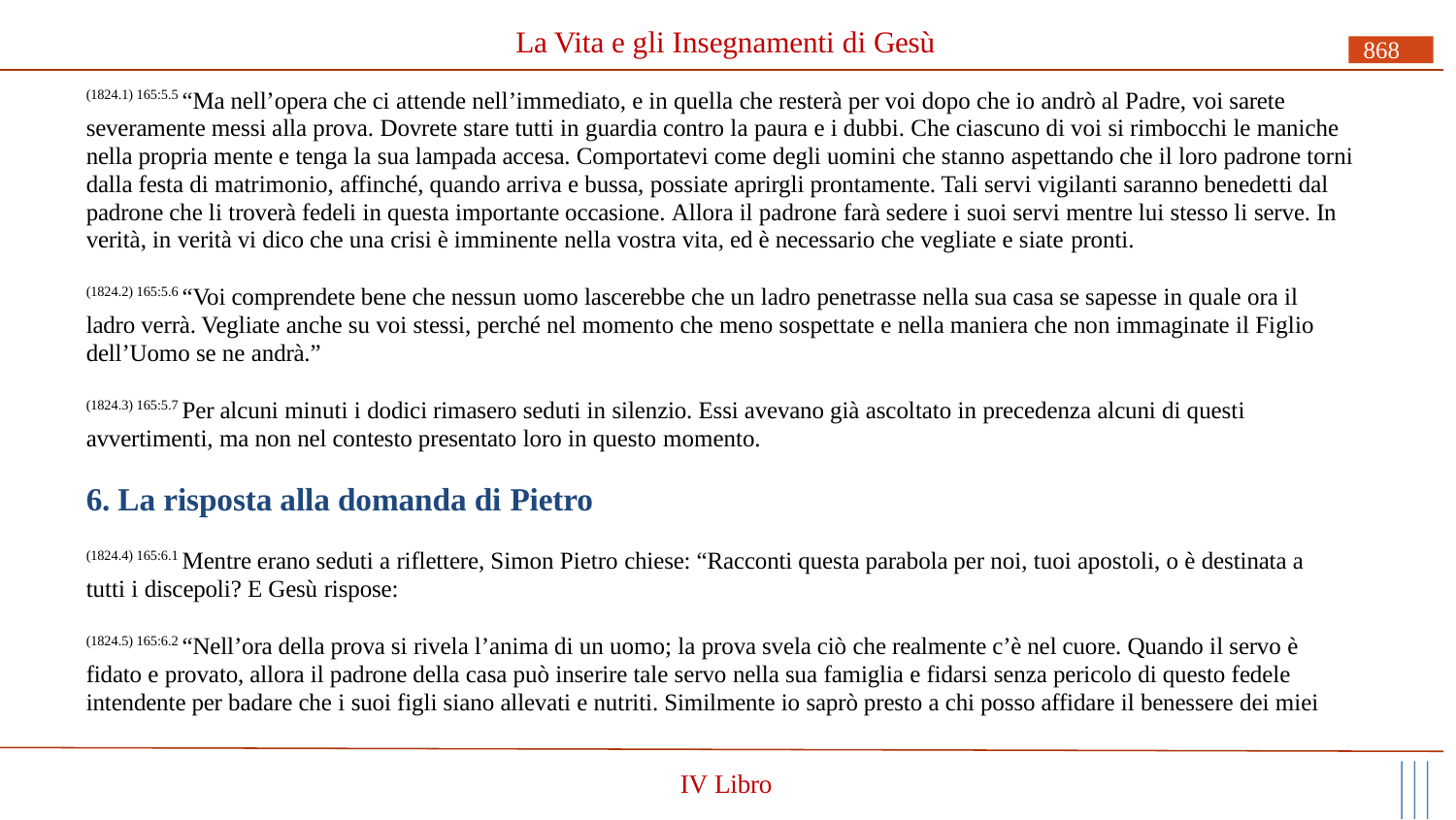

# La Vita e gli Insegnamenti di Gesù
868

(1824.1) 165:5.5 “Ma nell’opera che ci attende nell’immediato, e in quella che resterà per voi dopo che io andrò al Padre, voi sarete  severamente messi alla prova. Dovrete stare tutti in guardia contro la paura e i dubbi. Che ciascuno di voi si rimbocchi le maniche  nella propria mente e tenga la sua lampada accesa. Comportatevi come degli uomini che stanno aspettando che il loro padrone torni  dalla festa di matrimonio, affinché, quando arriva e bussa, possiate aprirgli prontamente. Tali servi vigilanti saranno benedetti dal  padrone che li troverà fedeli in questa importante occasione. Allora il padrone farà sedere i suoi servi mentre lui stesso li serve. In  verità, in verità vi dico che una crisi è imminente nella vostra vita, ed è necessario che vegliate e siate pronti.

(1824.2) 165:5.6 “Voi comprendete bene che nessun uomo lascerebbe che un ladro penetrasse nella sua casa se sapesse in quale ora il  ladro verrà. Vegliate anche su voi stessi, perché nel momento che meno sospettate e nella maniera che non immaginate il Figlio  dell’Uomo se ne andrà.”

(1824.3) 165:5.7 Per alcuni minuti i dodici rimasero seduti in silenzio. Essi avevano già ascoltato in precedenza alcuni di questi  avvertimenti, ma non nel contesto presentato loro in questo momento.

6. La risposta alla domanda di Pietro
(1824.4) 165:6.1 Mentre erano seduti a riflettere, Simon Pietro chiese: “Racconti questa parabola per noi, tuoi apostoli, o è destinata a  tutti i discepoli? E Gesù rispose:

(1824.5) 165:6.2 “Nell’ora della prova si rivela l’anima di un uomo; la prova svela ciò che realmente c’è nel cuore. Quando il servo è  fidato e provato, allora il padrone della casa può inserire tale servo nella sua famiglia e fidarsi senza pericolo di questo fedele  intendente per badare che i suoi figli siano allevati e nutriti. Similmente io saprò presto a chi posso affidare il benessere dei miei

IV Libro